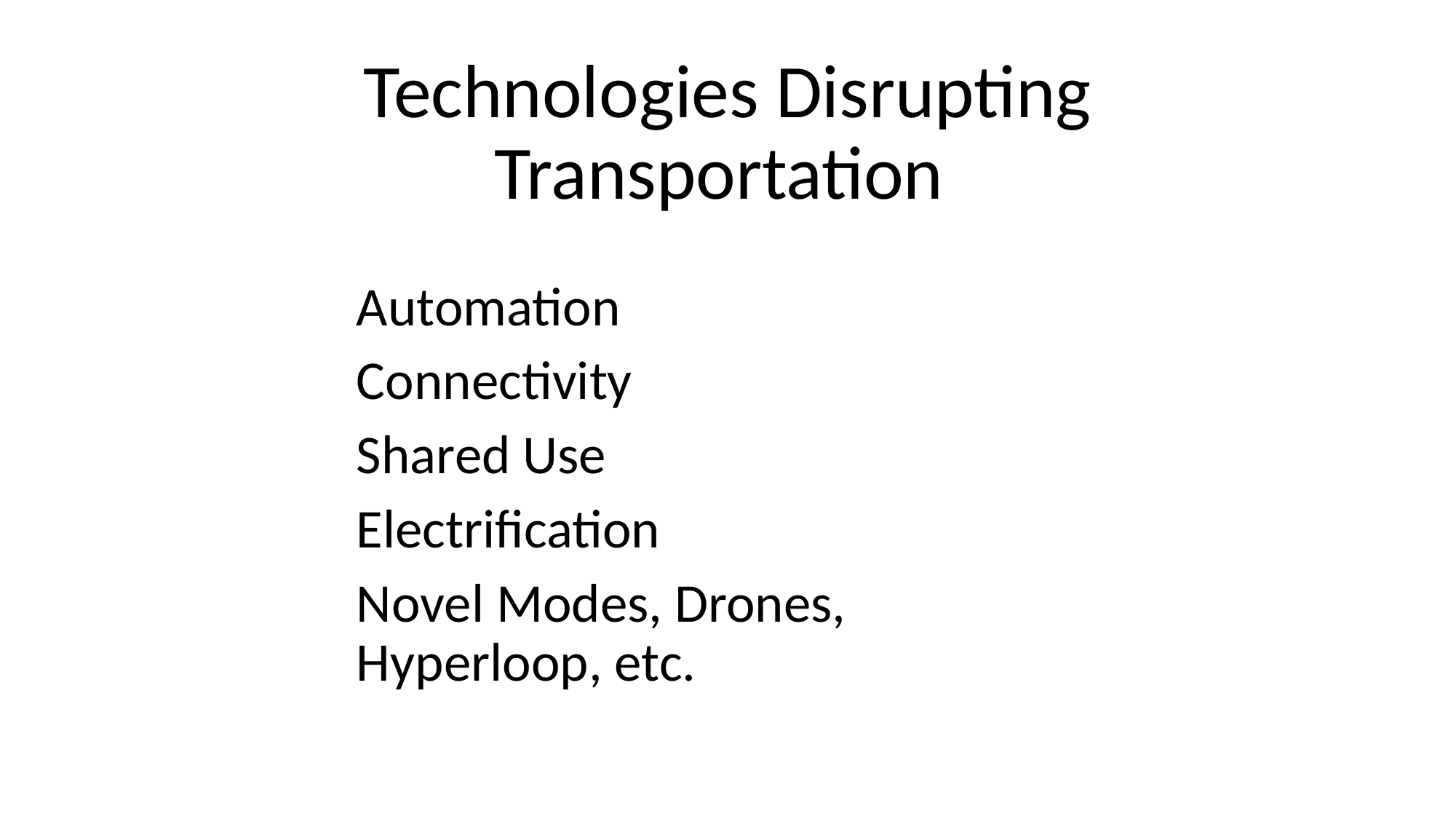

# Technologies Disrupting Transportation
Automation
Connectivity
Shared Use
Electrification
Novel Modes, Drones, Hyperloop, etc.